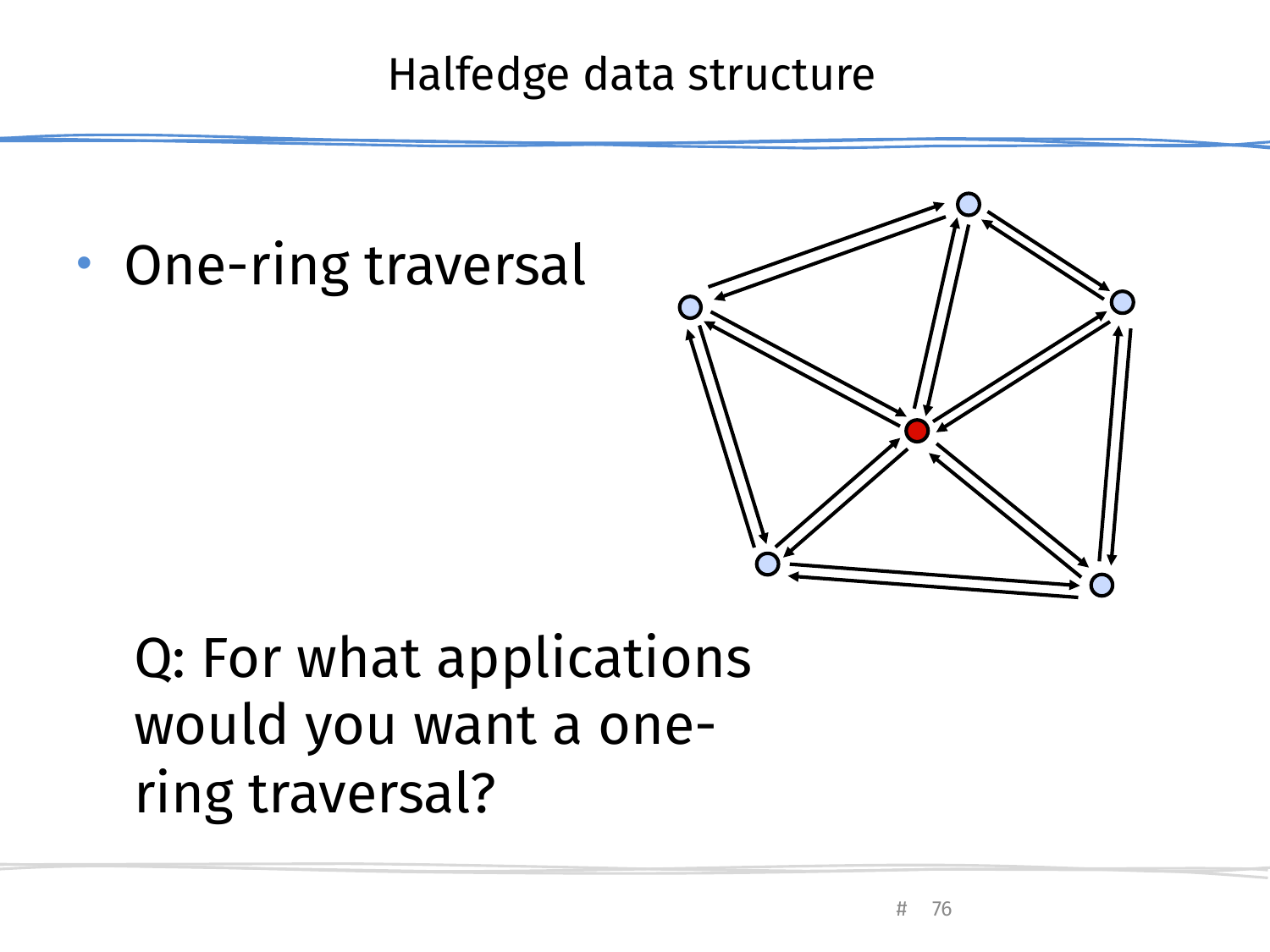

# Halfedge data structure
One-ring traversal

Q: For what applications would you want a one-ring traversal?
February 27, 2013
Olga Sorkine-Hornung
76